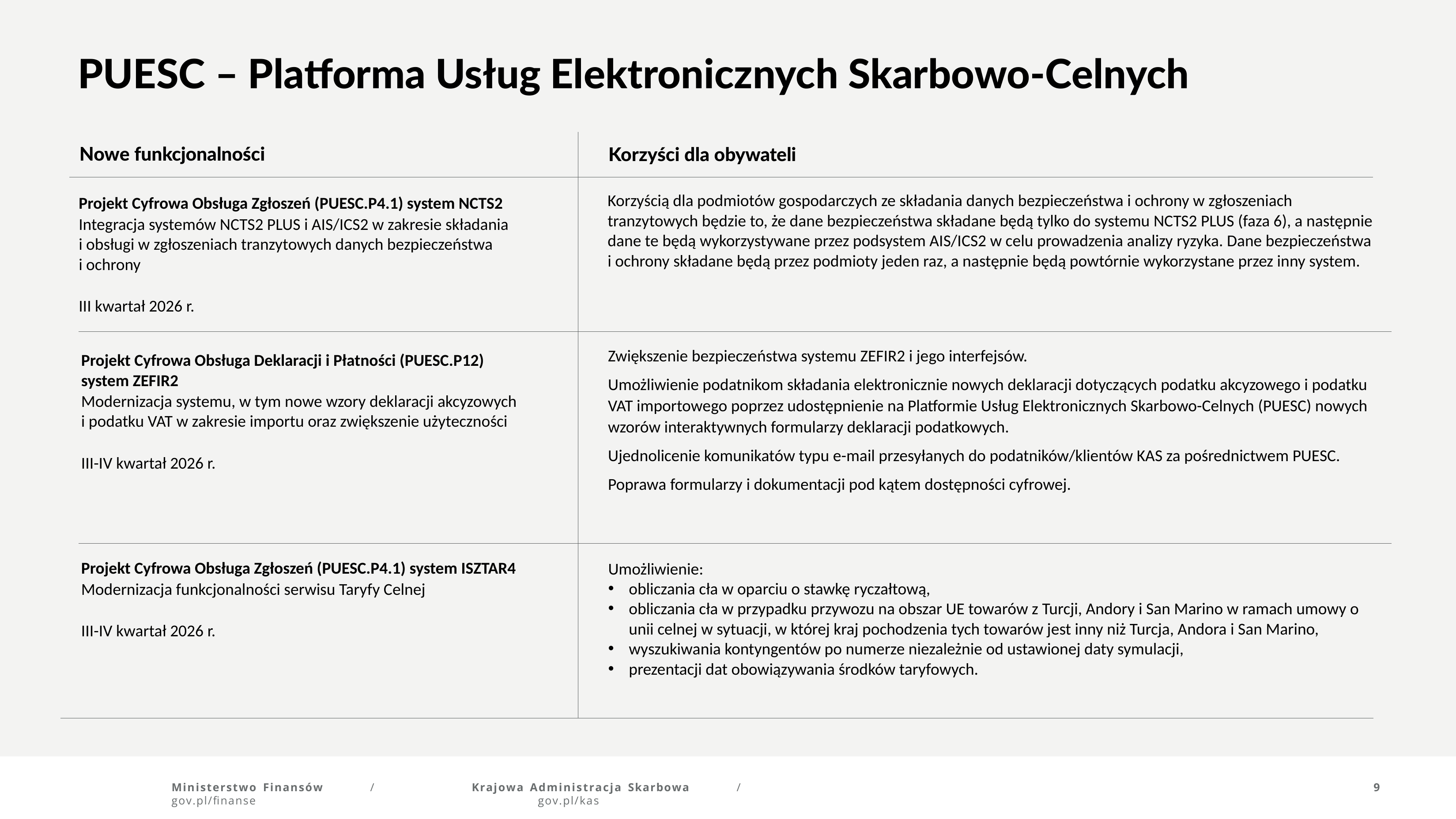

PUESC – Platforma Usług Elektronicznych Skarbowo-Celnych
Nowe funkcjonalności
Korzyści dla obywateli

Korzyścią dla podmiotów gospodarczych ze składania danych bezpieczeństwa i ochrony w zgłoszeniach tranzytowych będzie to, że dane bezpieczeństwa składane będą tylko do systemu NCTS2 PLUS (faza 6), a następnie dane te będą wykorzystywane przez podsystem AIS/ICS2 w celu prowadzenia analizy ryzyka. Dane bezpieczeństwa i ochrony składane będą przez podmioty jeden raz, a następnie będą powtórnie wykorzystane przez inny system.
Projekt Cyfrowa Obsługa Zgłoszeń (PUESC.P4.1) system NCTS2
Integracja systemów NCTS2 PLUS i AIS/ICS2 w zakresie składania
i obsługi w zgłoszeniach tranzytowych danych bezpieczeństwa
i ochrony

III kwartał 2026 r.

Zwiększenie bezpieczeństwa systemu ZEFIR2 i jego interfejsów.
Umożliwienie podatnikom składania elektronicznie nowych deklaracji dotyczących podatku akcyzowego i podatku VAT importowego poprzez udostępnienie na Platformie Usług Elektronicznych Skarbowo-Celnych (PUESC) nowych wzorów interaktywnych formularzy deklaracji podatkowych.
Ujednolicenie komunikatów typu e-mail przesyłanych do podatników/klientów KAS za pośrednictwem PUESC.
Poprawa formularzy i dokumentacji pod kątem dostępności cyfrowej.
Projekt Cyfrowa Obsługa Deklaracji i Płatności (PUESC.P12)
system ZEFIR2
Modernizacja systemu, w tym nowe wzory deklaracji akcyzowych
i podatku VAT w zakresie importu oraz zwiększenie użyteczności

III-IV kwartał 2026 r.

Projekt Cyfrowa Obsługa Zgłoszeń (PUESC.P4.1) system ISZTAR4
Modernizacja funkcjonalności serwisu Taryfy Celnej

III-IV kwartał 2026 r.
Umożliwienie:
obliczania cła w oparciu o stawkę ryczałtową,
obliczania cła w przypadku przywozu na obszar UE towarów z Turcji, Andory i San Marino w ramach umowy o unii celnej w sytuacji, w której kraj pochodzenia tych towarów jest inny niż Turcja, Andora i San Marino,
wyszukiwania kontyngentów po numerze niezależnie od ustawionej daty symulacji,
prezentacji dat obowiązywania środków taryfowych.

Ministerstwo Finansów	/	gov.pl/finanse
Krajowa Administracja Skarbowa	/	gov.pl/kas
9